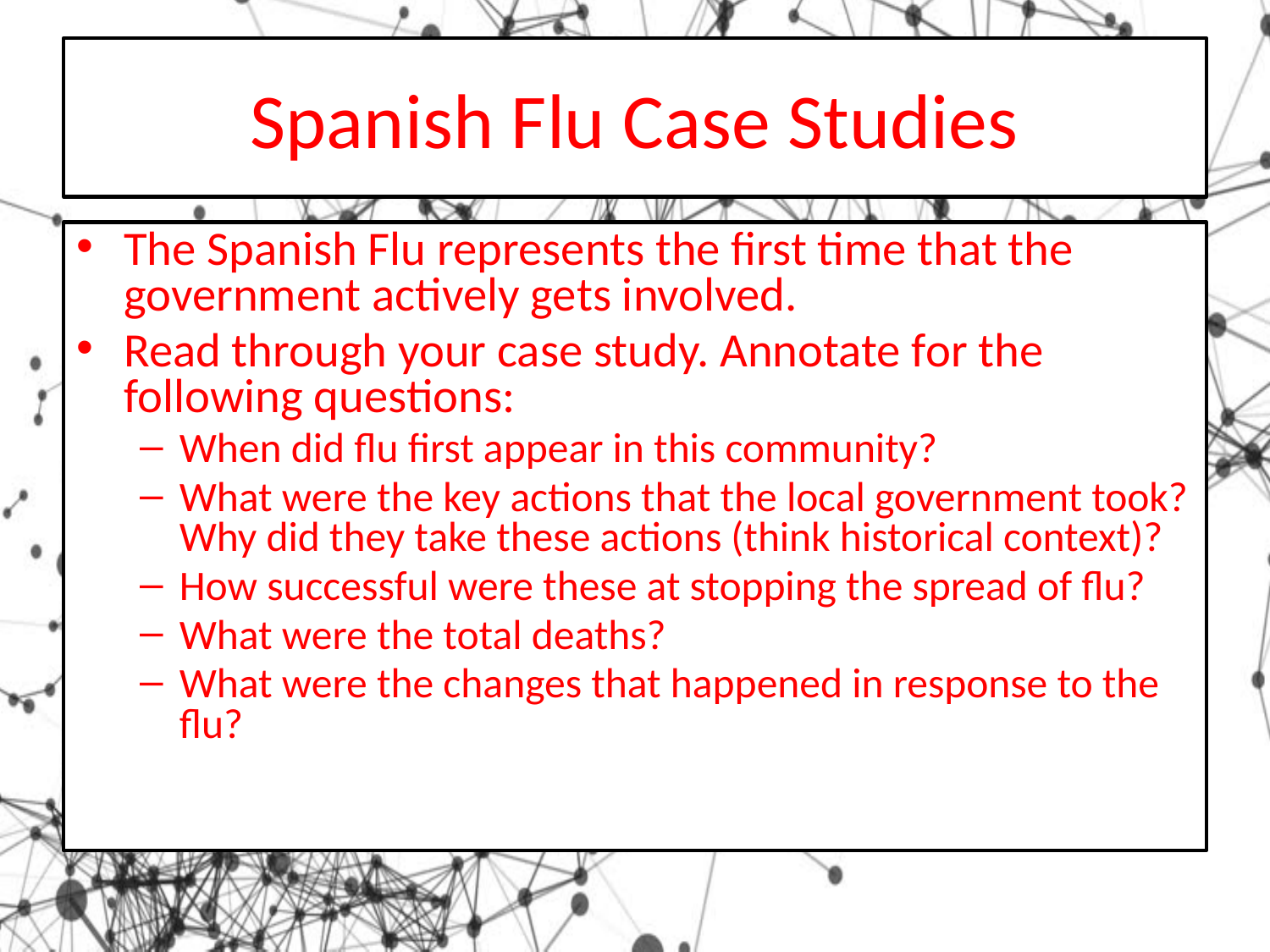

# Spanish Flu Case Studies
The Spanish Flu represents the first time that the government actively gets involved.
Read through your case study. Annotate for the following questions:
When did flu first appear in this community?
What were the key actions that the local government took? Why did they take these actions (think historical context)?
How successful were these at stopping the spread of flu?
What were the total deaths?
What were the changes that happened in response to the flu?